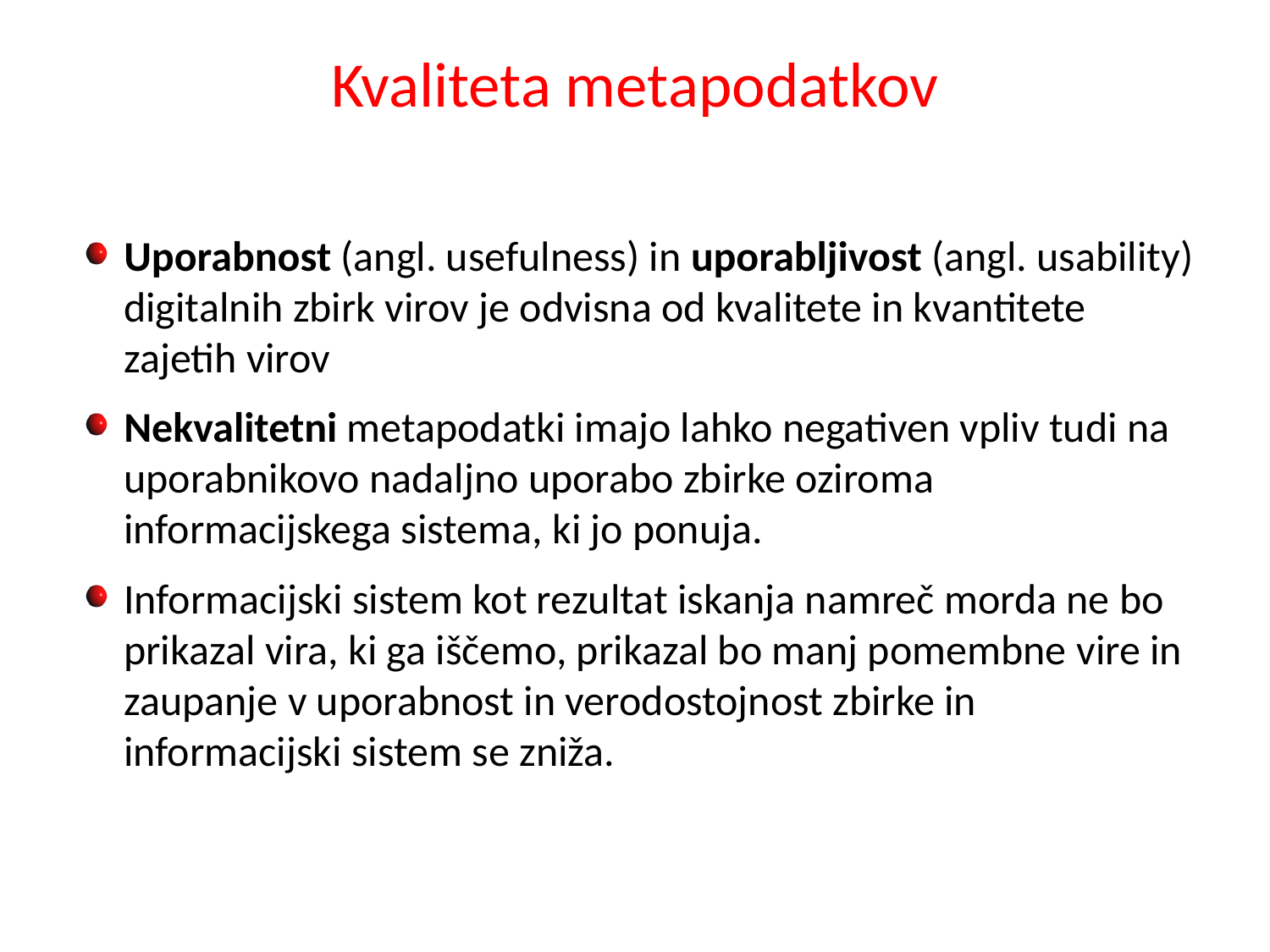

# Kvaliteta metapodatkov
Uporabnost (angl. usefulness) in uporabljivost (angl. usability) digitalnih zbirk virov je odvisna od kvalitete in kvantitete zajetih virov
Nekvalitetni metapodatki imajo lahko negativen vpliv tudi na uporabnikovo nadaljno uporabo zbirke oziroma informacijskega sistema, ki jo ponuja.
Informacijski sistem kot rezultat iskanja namreč morda ne bo prikazal vira, ki ga iščemo, prikazal bo manj pomembne vire in zaupanje v uporabnost in verodostojnost zbirke in informacijski sistem se zniža.